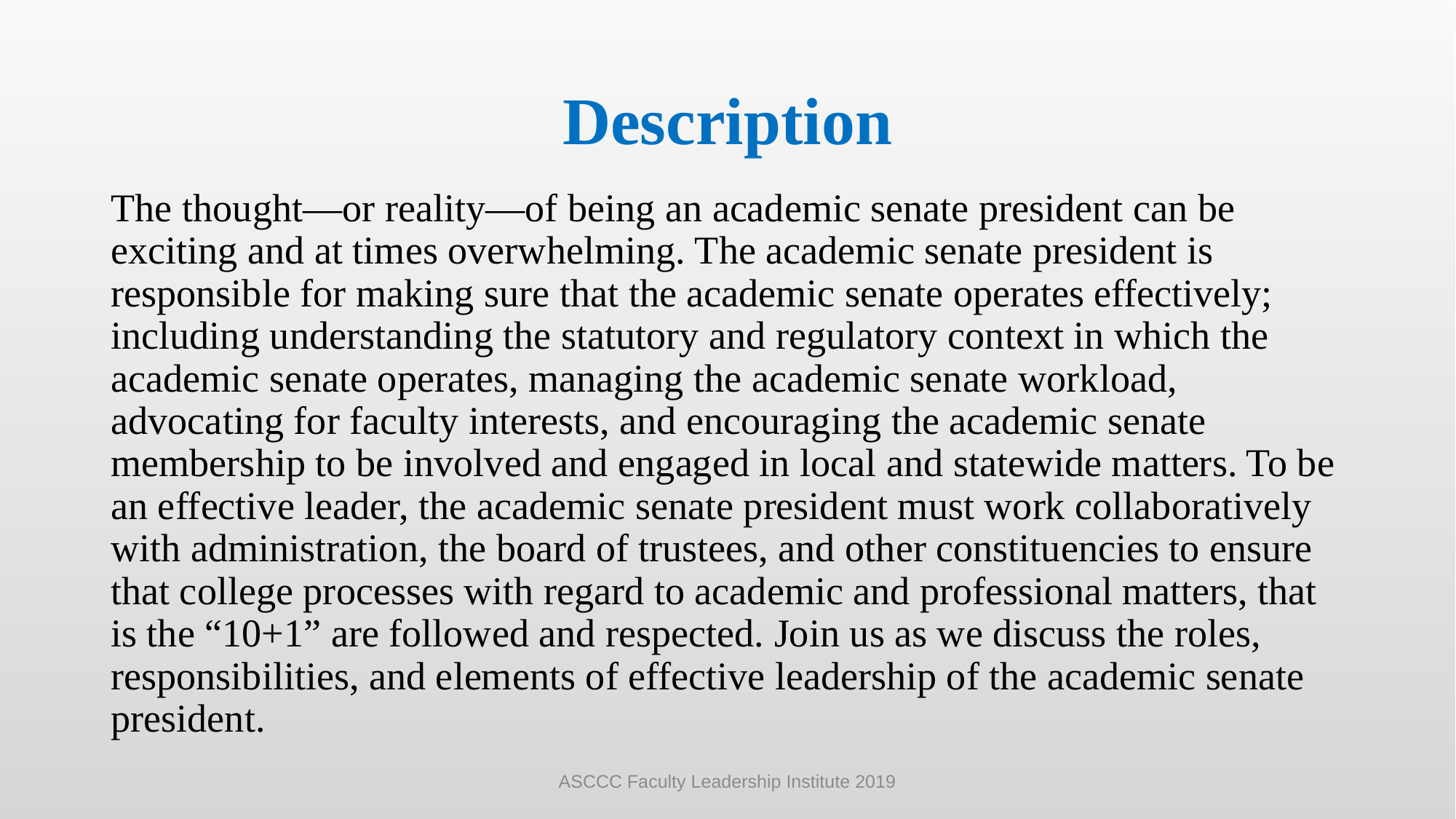

# Description
The thought—or reality—of being an academic senate president can be exciting and at times overwhelming. The academic senate president is responsible for making sure that the academic senate operates effectively; including understanding the statutory and regulatory context in which the academic senate operates, managing the academic senate workload, advocating for faculty interests, and encouraging the academic senate membership to be involved and engaged in local and statewide matters. To be an effective leader, the academic senate president must work collaboratively with administration, the board of trustees, and other constituencies to ensure that college processes with regard to academic and professional matters, that is the “10+1” are followed and respected. Join us as we discuss the roles, responsibilities, and elements of effective leadership of the academic senate president.
ASCCC Faculty Leadership Institute 2019